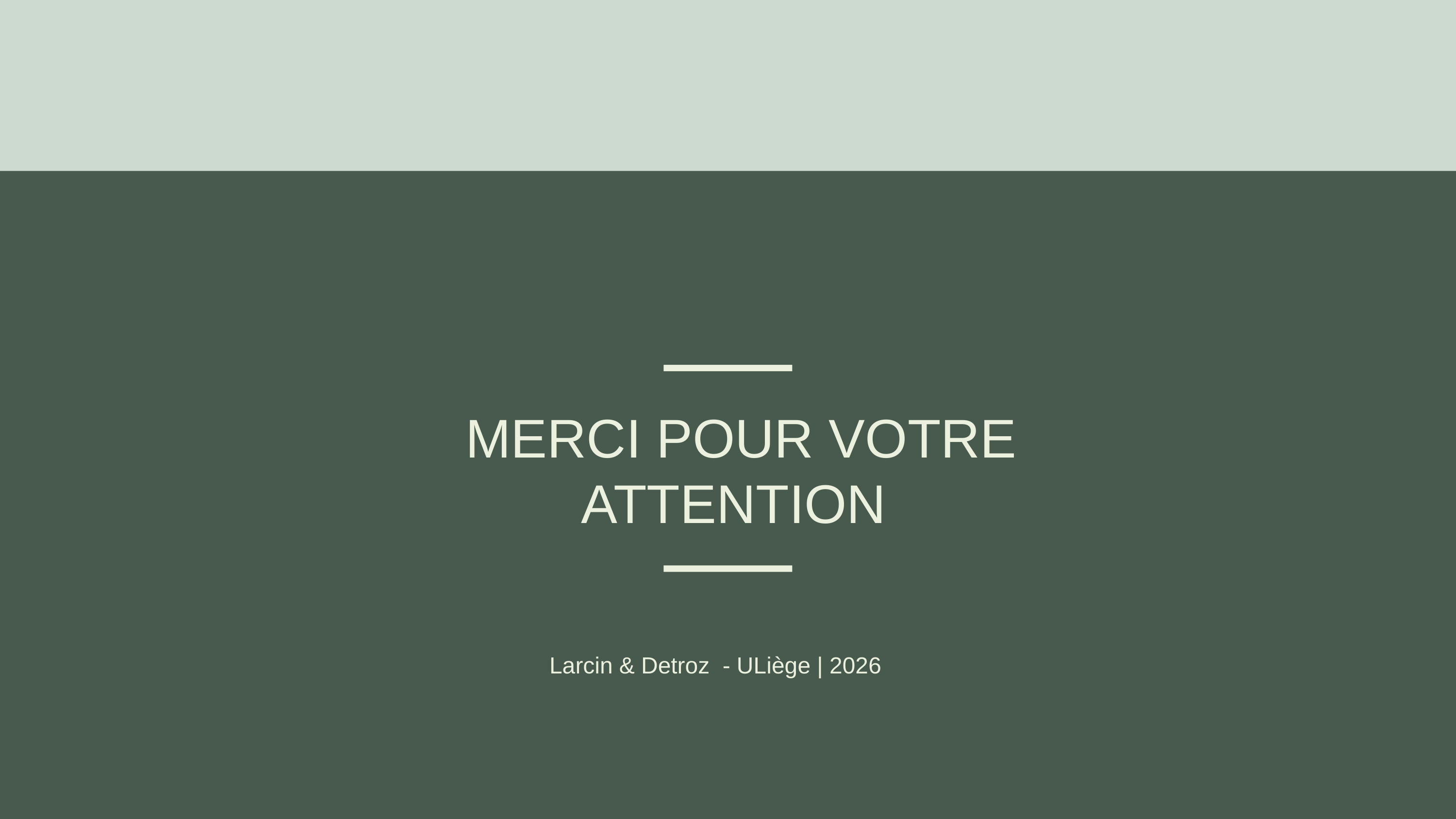

MERCI POUR VOTRE ATTENTION

Larcin & Detroz  - ULiège | 2026